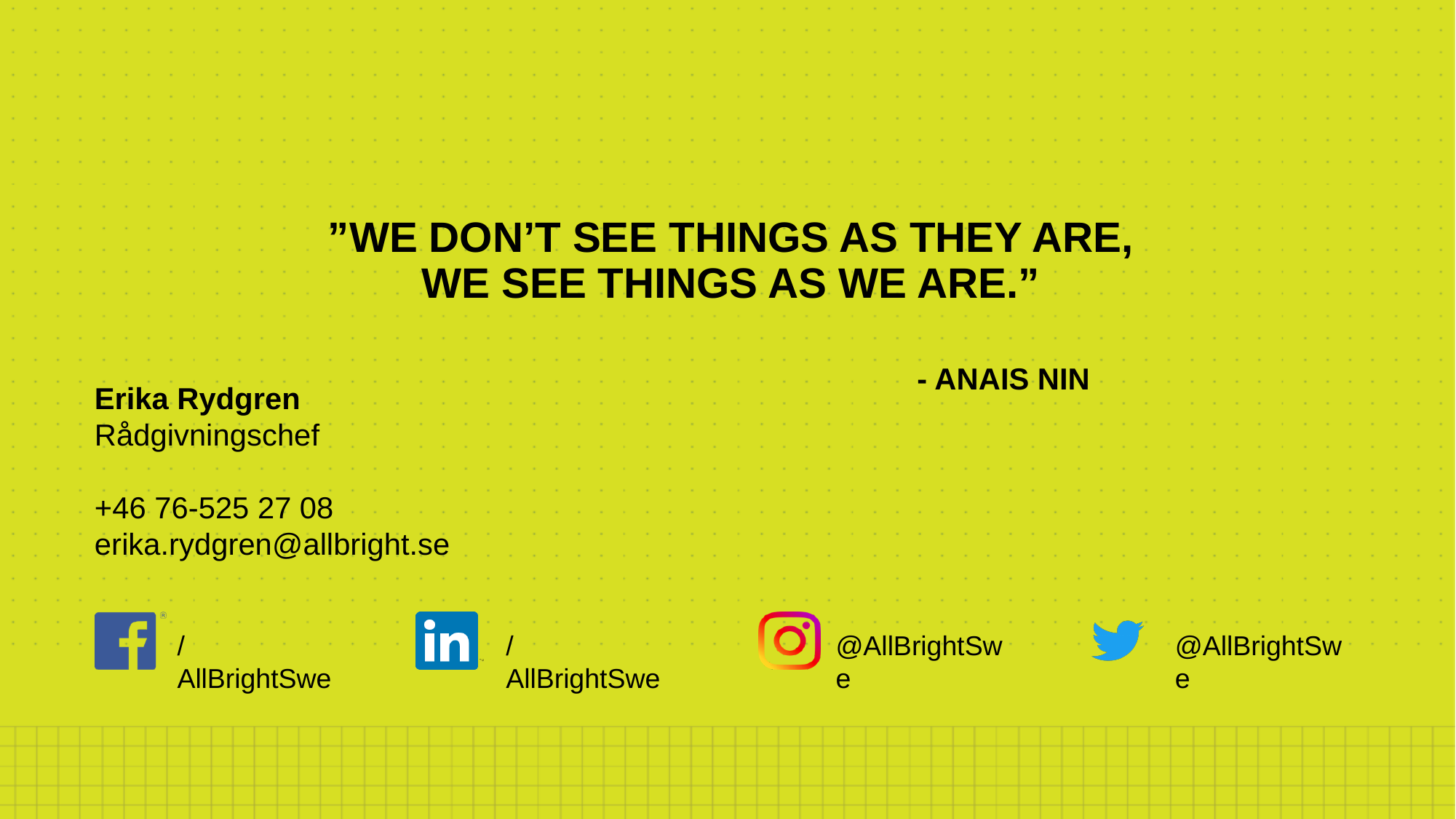

# ”We don’t see things as they are, We see things as we are.” - Anais Nin
Erika Rydgren
Rådgivningschef

+46 76-525 27 08 erika.rydgren@allbright.se